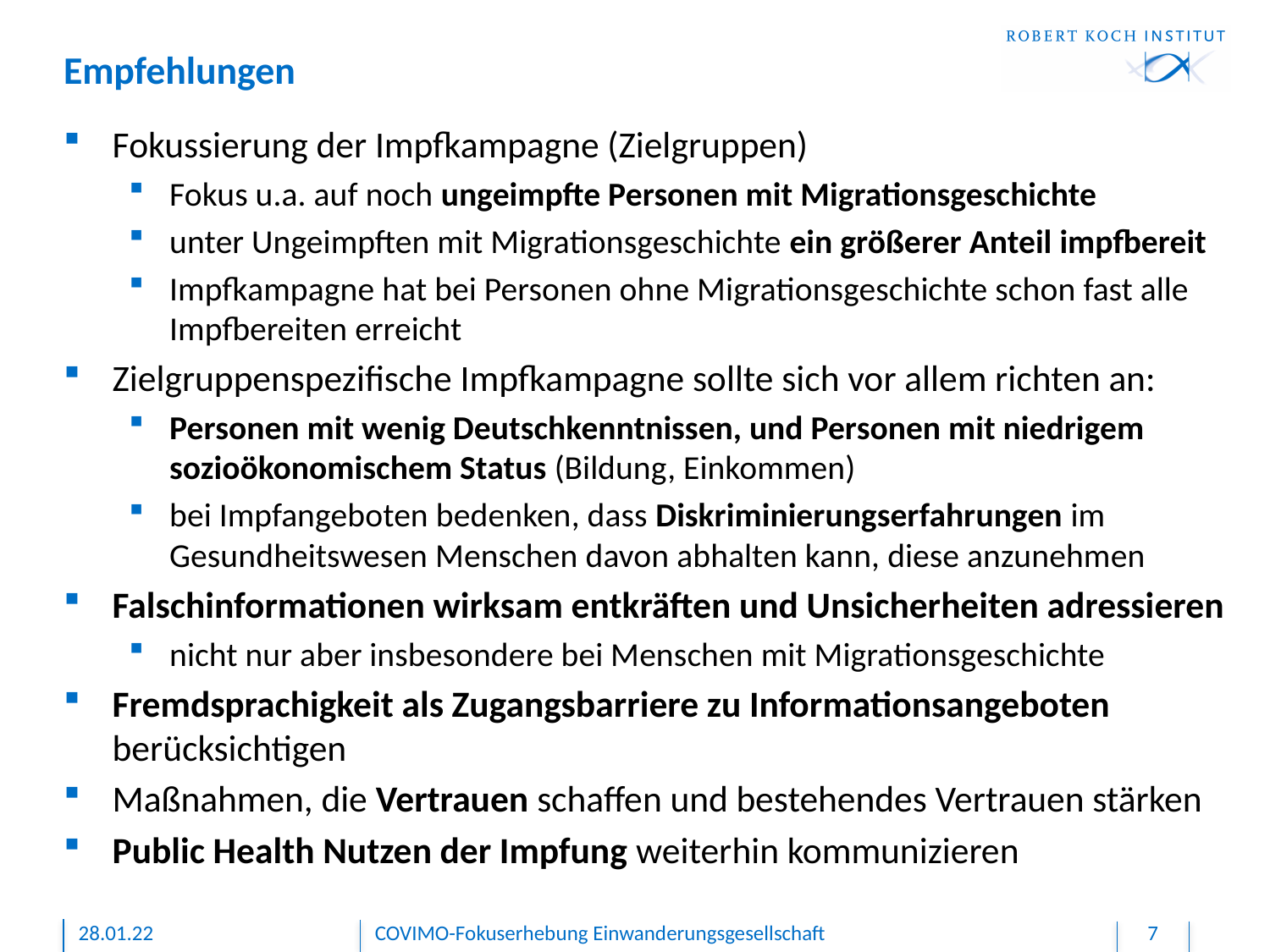

# Empfehlungen
Fokussierung der Impfkampagne (Zielgruppen)
Fokus u.a. auf noch ungeimpfte Personen mit Migrationsgeschichte
unter Ungeimpften mit Migrationsgeschichte ein größerer Anteil impfbereit
Impfkampagne hat bei Personen ohne Migrationsgeschichte schon fast alle Impfbereiten erreicht
Zielgruppenspezifische Impfkampagne sollte sich vor allem richten an:
Personen mit wenig Deutschkenntnissen, und Personen mit niedrigem sozioökonomischem Status (Bildung, Einkommen)
bei Impfangeboten bedenken, dass Diskriminierungserfahrungen im Gesundheitswesen Menschen davon abhalten kann, diese anzunehmen
Falschinformationen wirksam entkräften und Unsicherheiten adressieren
nicht nur aber insbesondere bei Menschen mit Migrationsgeschichte
Fremdsprachigkeit als Zugangsbarriere zu Informationsangeboten berücksichtigen
Maßnahmen, die Vertrauen schaffen und bestehendes Vertrauen stärken
Public Health Nutzen der Impfung weiterhin kommunizieren

28.01.22
COVIMO-Fokuserhebung Einwanderungsgesellschaft
7